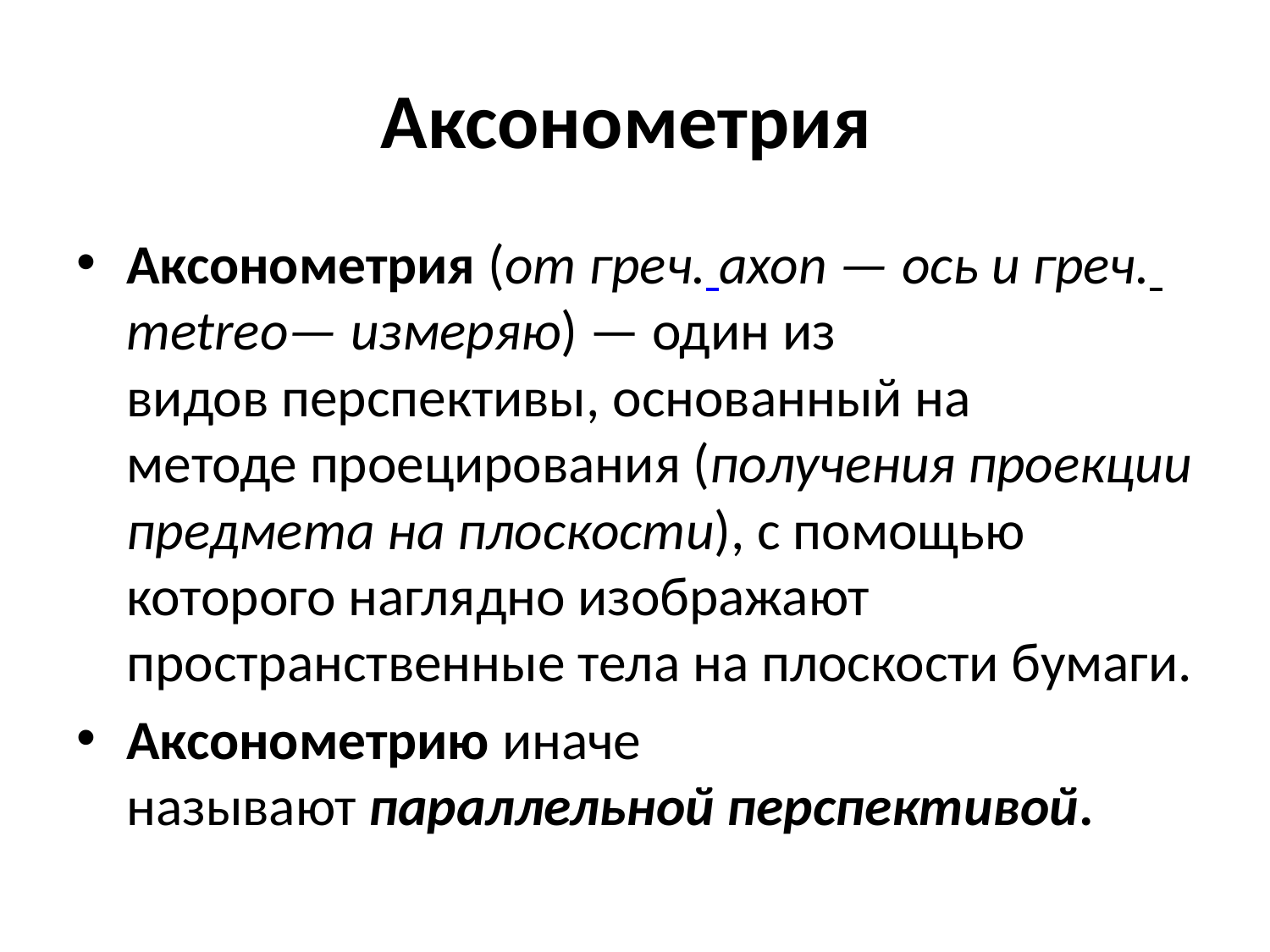

# Аксонометрия
Аксонометрия (от греч. axon — ось и греч. metreo— измеряю) — один из видов перспективы, основанный на методе проецирования (получения проекции предмета на плоскости), с помощью которого наглядно изображают пространственные тела на плоскости бумаги.
Аксонометрию иначе называют параллельной перспективой.